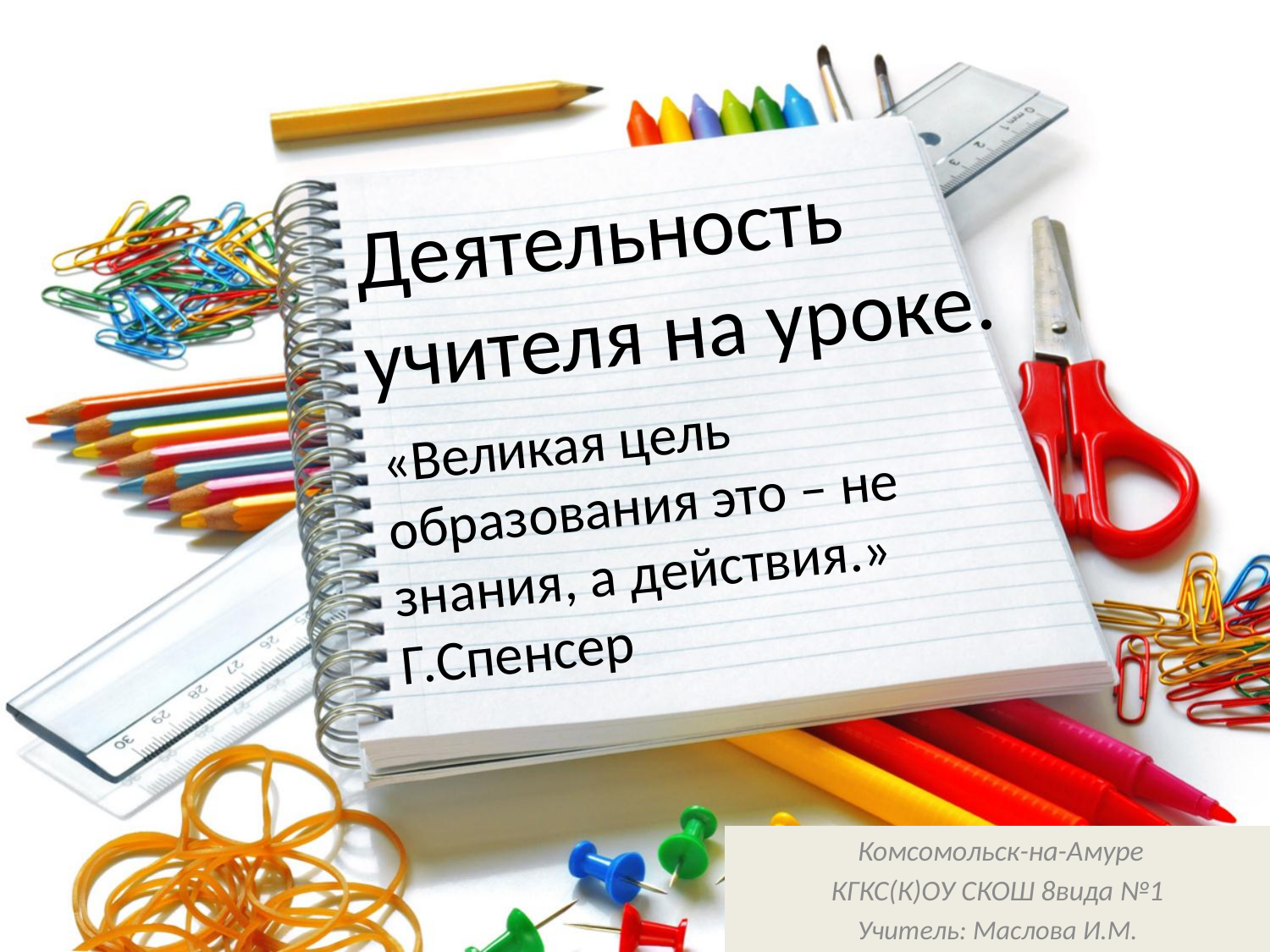

# Деятельность учителя на уроке.
«Великая цель образования это – не знания, а действия.»     Г.Спенсер
 Комсомольск-на-Амуре
КГКС(К)ОУ СКОШ 8вида №1
Учитель: Маслова И.М.